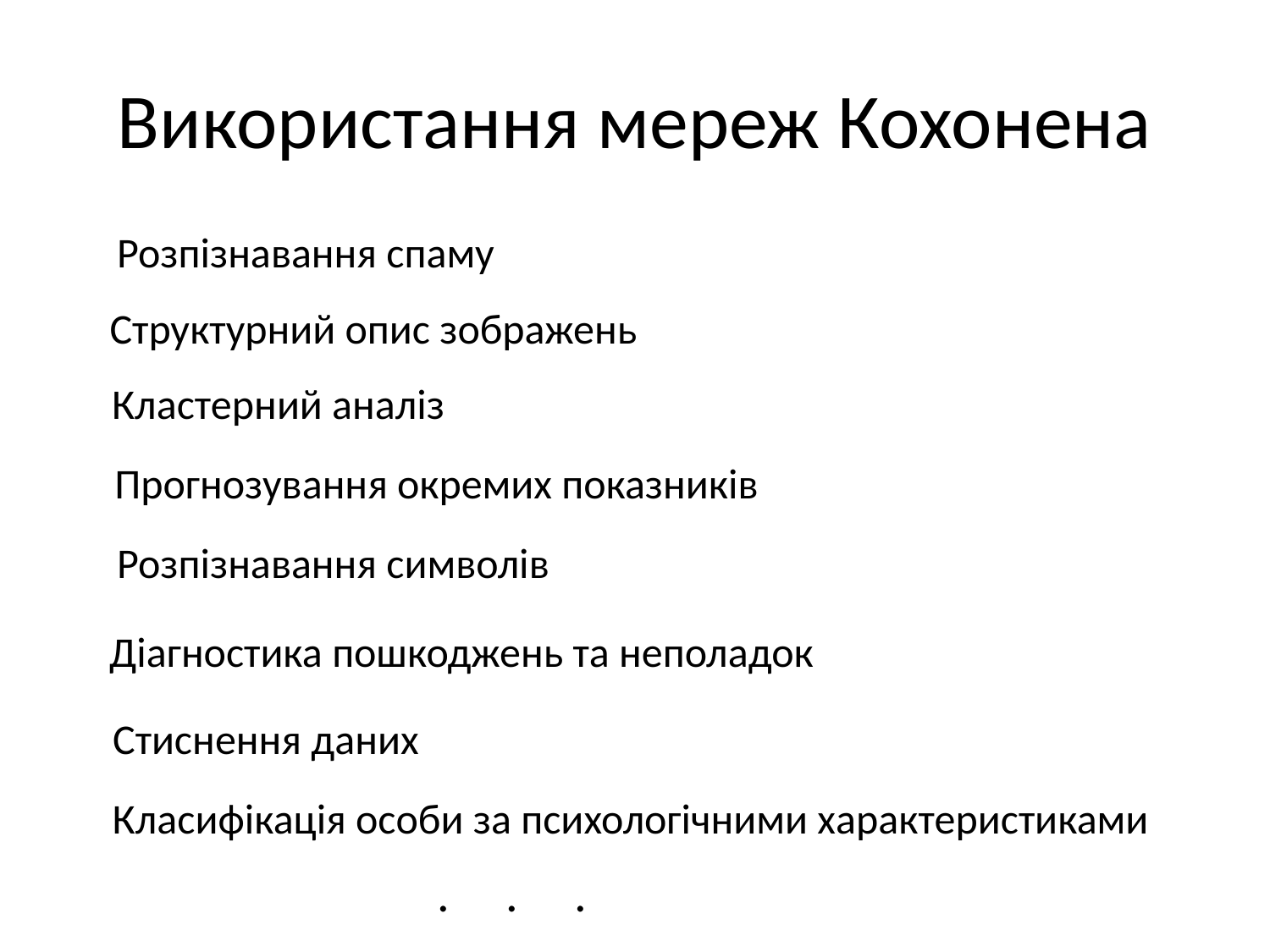

# Використання мереж Кохонена
Розпізнавання спаму
Структурний опис зображень
Кластерний аналіз
Прогнозування окремих показників
Розпізнавання символів
Діагностика пошкоджень та неполадок
Стиснення даних
Класифікація особи за психологічними характеристиками
.     .     .